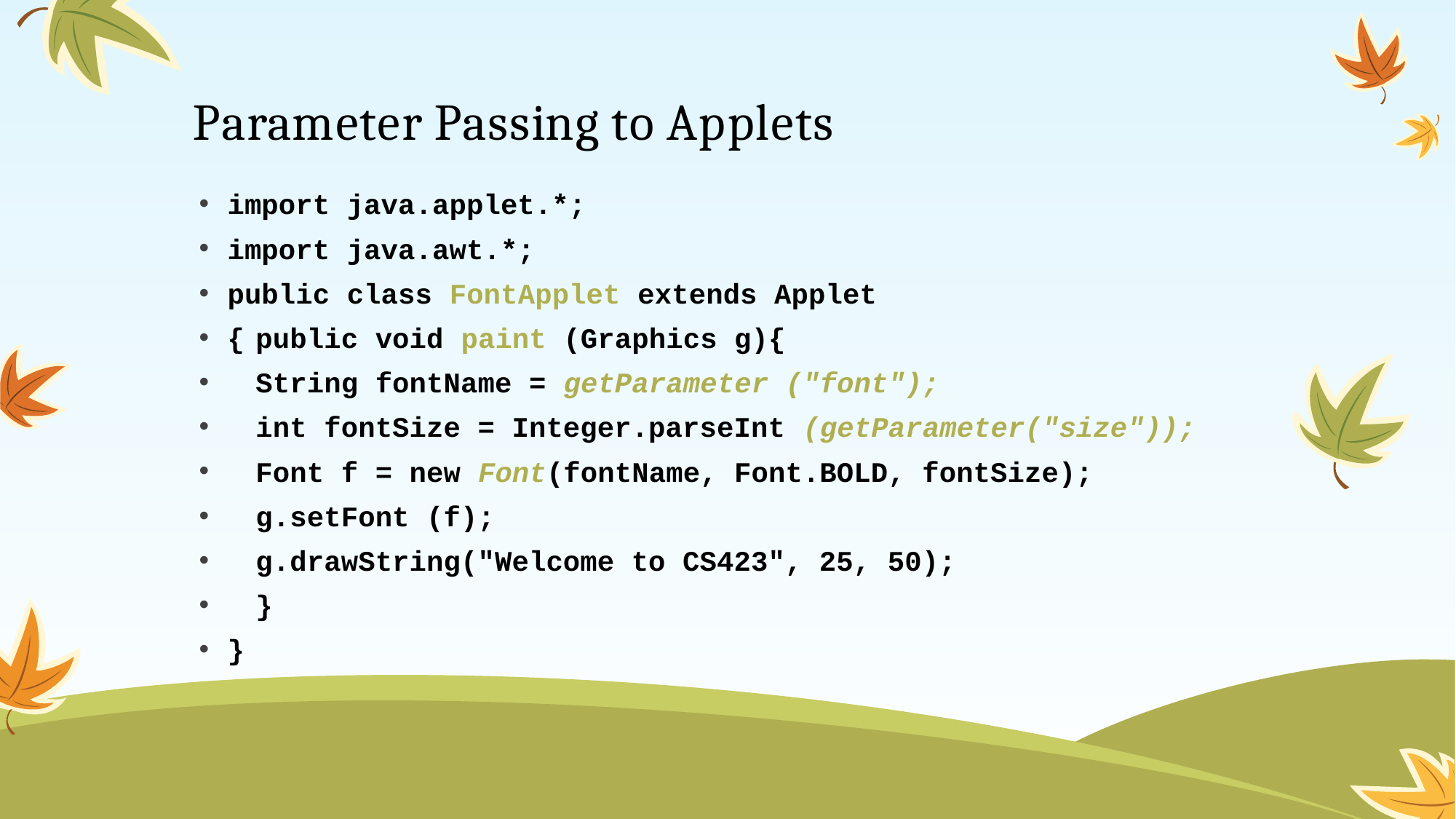

# Parameter Passing to Applets
import java.applet.*;
import java.awt.*;
public class FontApplet extends Applet
{	public void paint (Graphics g){
	String fontName = getParameter ("font");
		int fontSize = Integer.parseInt (getParameter("size"));
		Font f = new Font(fontName, Font.BOLD, fontSize);
		g.setFont (f);
		g.drawString("Welcome to CS423", 25, 50);
	}
}